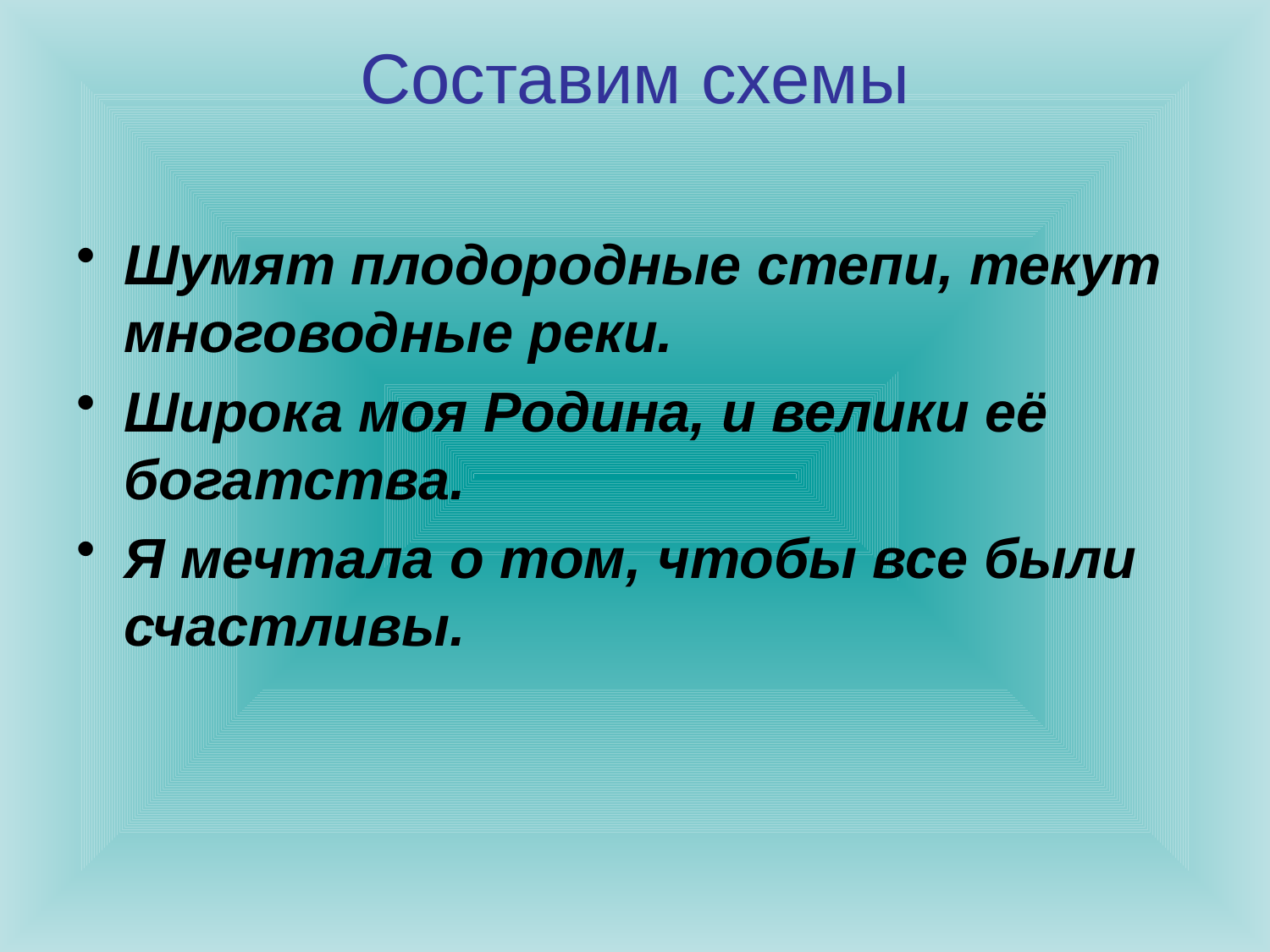

# Составим схемы
Шумят плодородные степи, текут многоводные реки.
Широка моя Родина, и велики её богатства.
Я мечтала о том, чтобы все были счастливы.